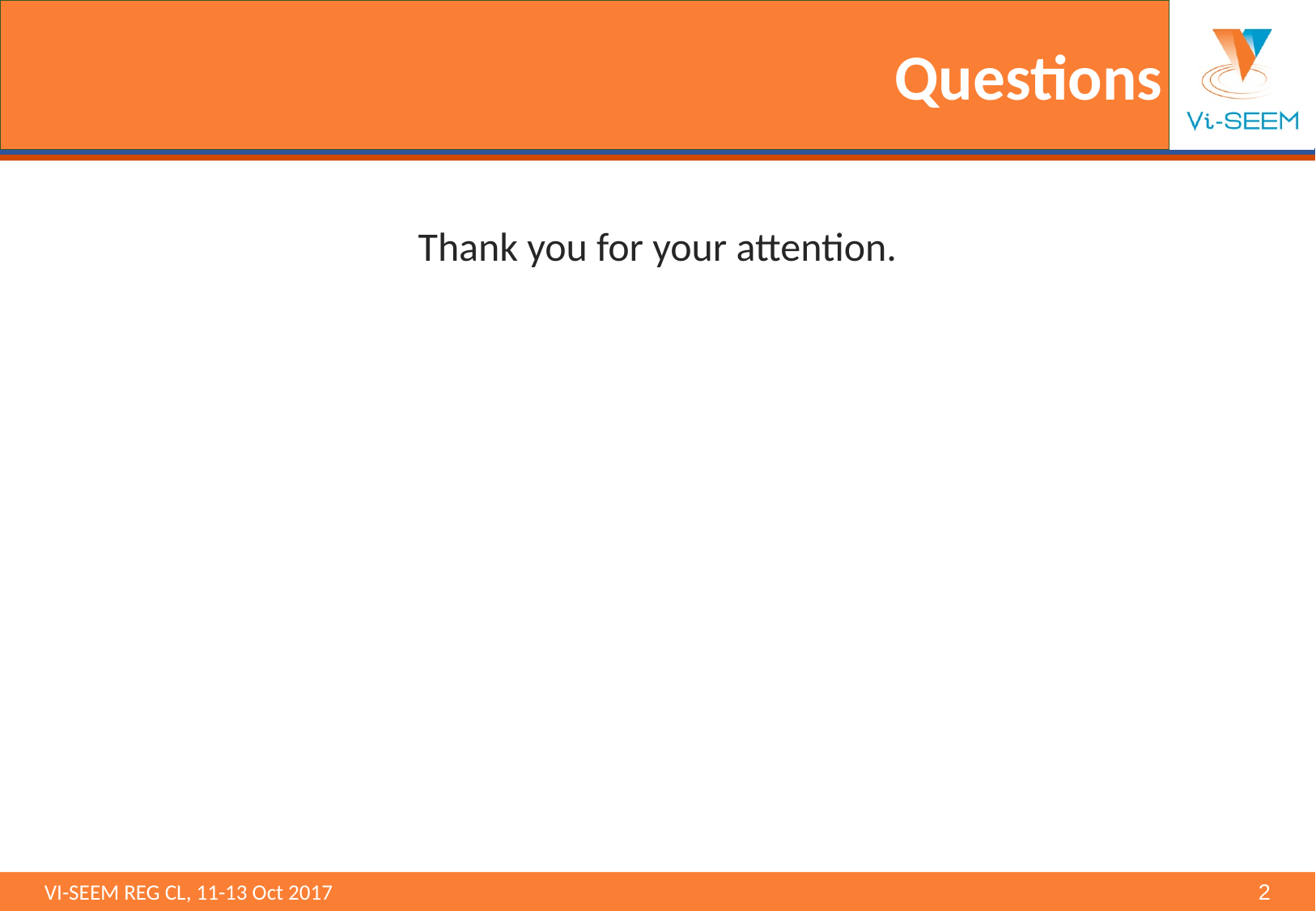

# Questions
Thank you for your attention.

VI-SEEM REG CL, 11-13 Oct 2017 								2